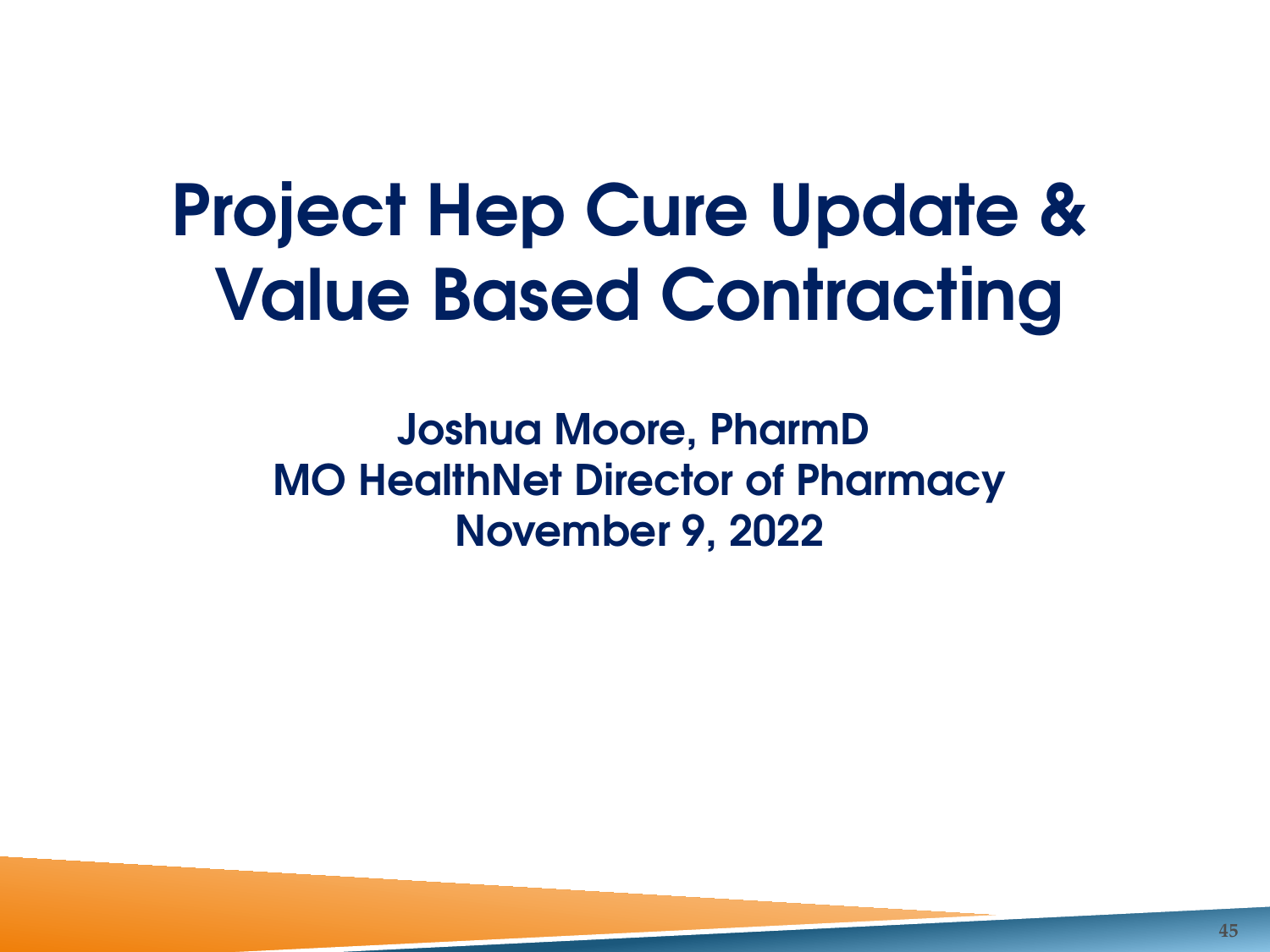

Project Hep Cure Update &
Value Based Contracting
Joshua Moore, PharmD
MO HealthNet Director of Pharmacy
November 9, 2022
45